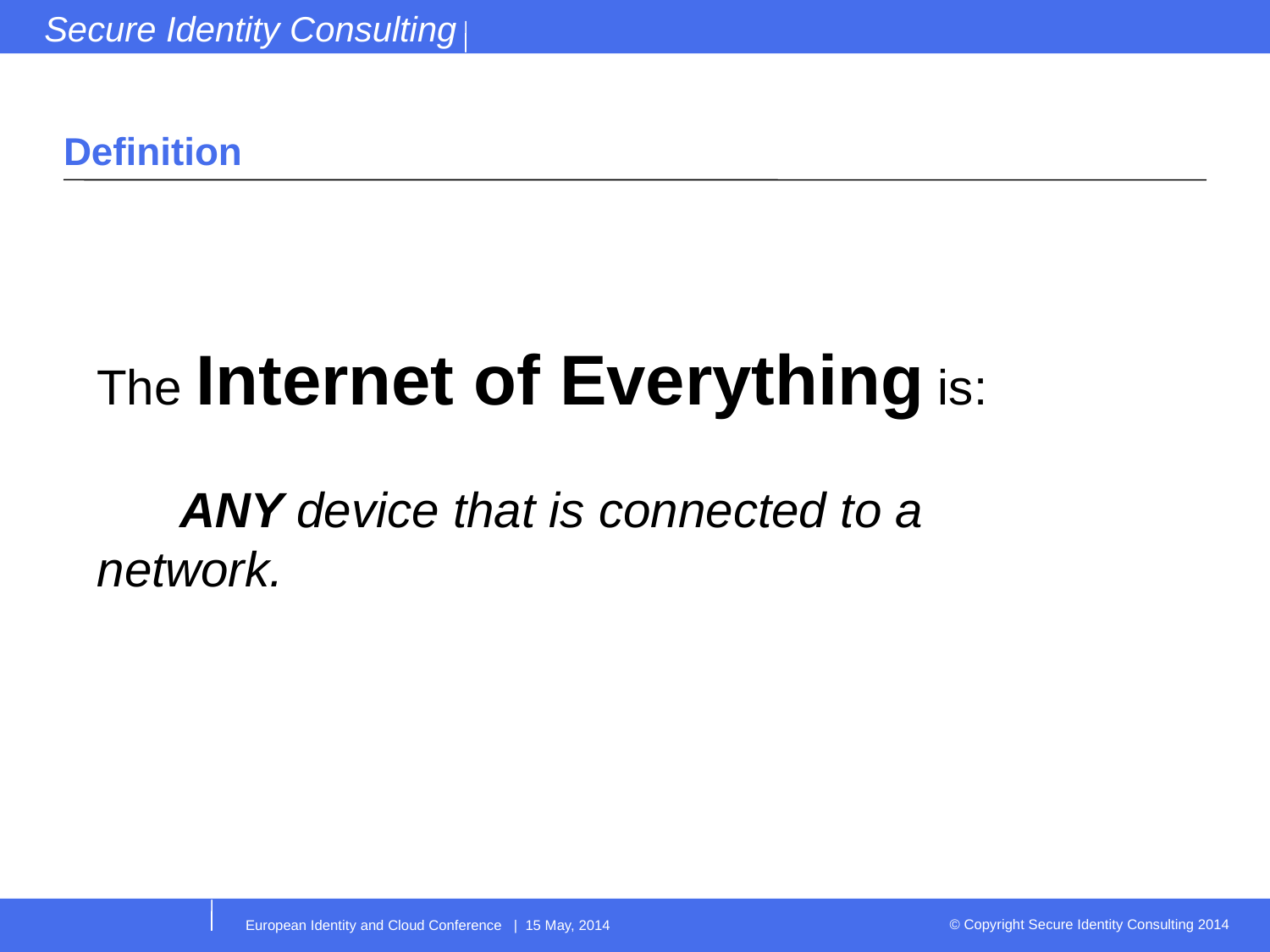

# Definition
The Internet of Everything is:

      ANY device that is connected to a network.
European Identity and Cloud Conference   |  15 May, 2014